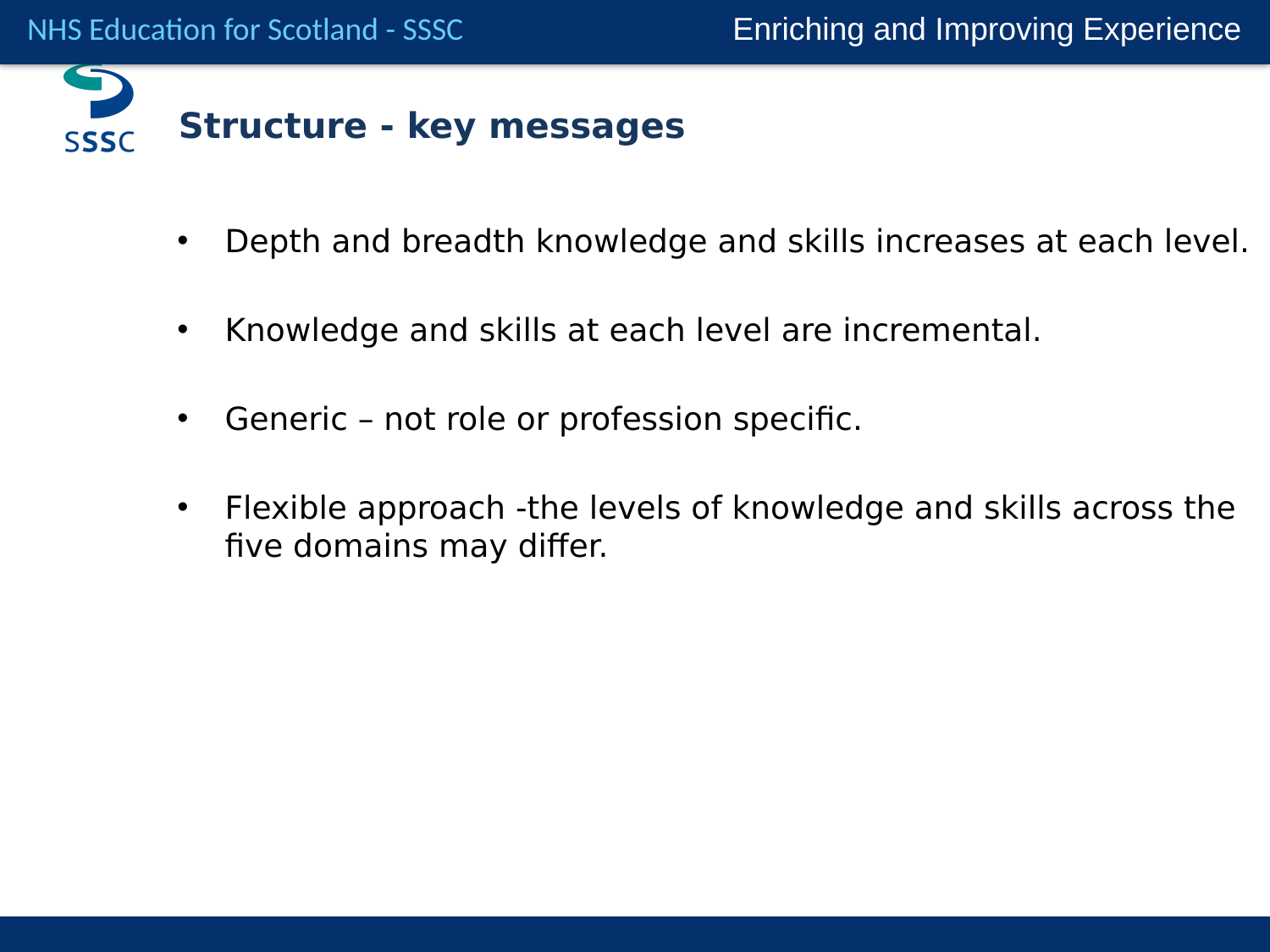

Structure - key messages
Depth and breadth knowledge and skills increases at each level.

Knowledge and skills at each level are incremental.

Generic – not role or profession specific.

Flexible approach -the levels of knowledge and skills across the five domains may differ.